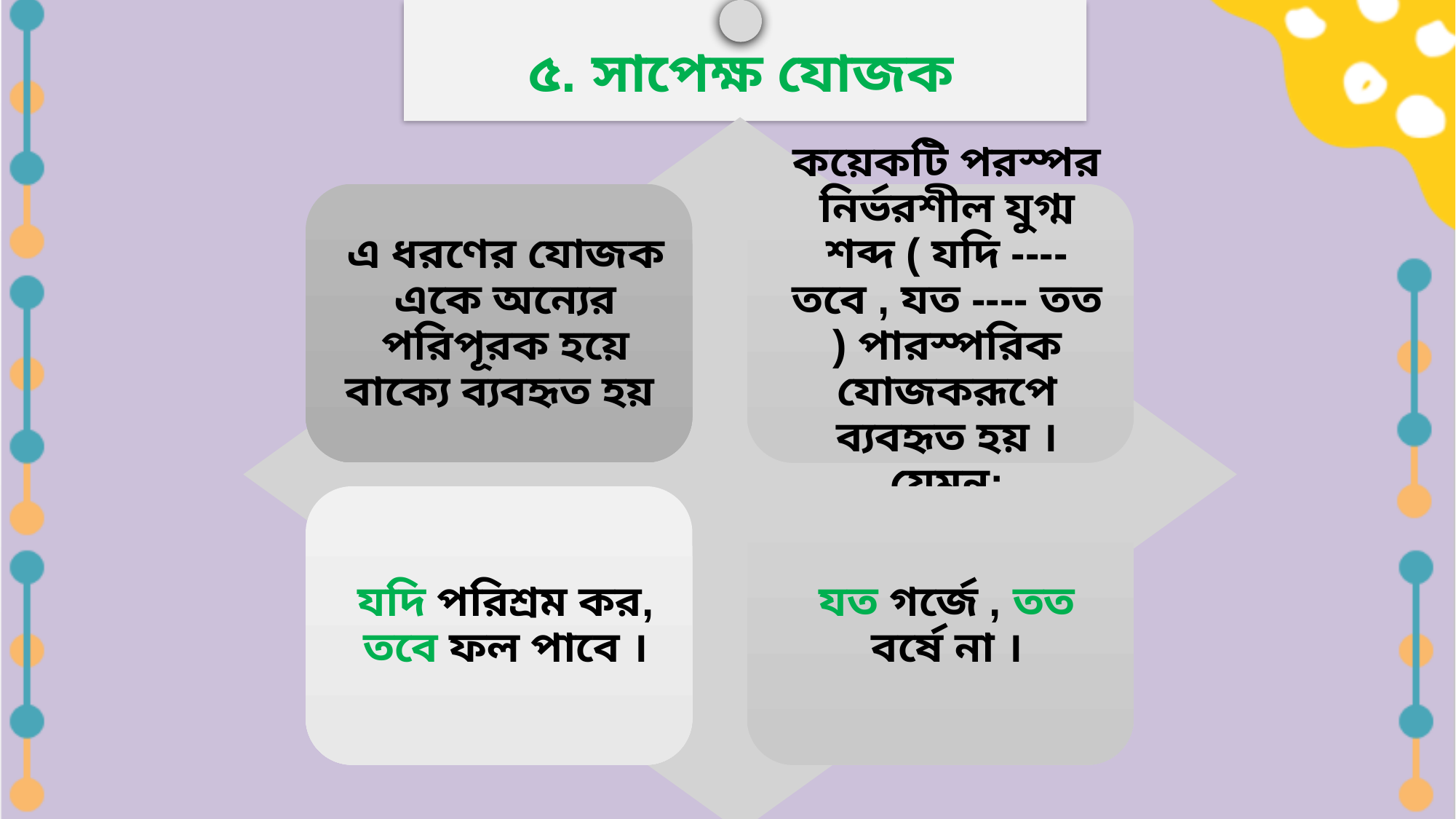

৫. সাপেক্ষ যোজক
এ ধরণের যোজক একে অন্যের পরিপূরক হয়ে বাক্যে ব্যবহৃত হয়
কয়েকটি পরস্পর নির্ভরশীল যুগ্ম শব্দ ( যদি ---- তবে , যত ---- তত ) পারস্পরিক যোজকরূপে ব্যবহৃত হয় । যেমন:
যদি পরিশ্রম কর, তবে ফল পাবে ।
যত গর্জে , তত বর্ষে না ।